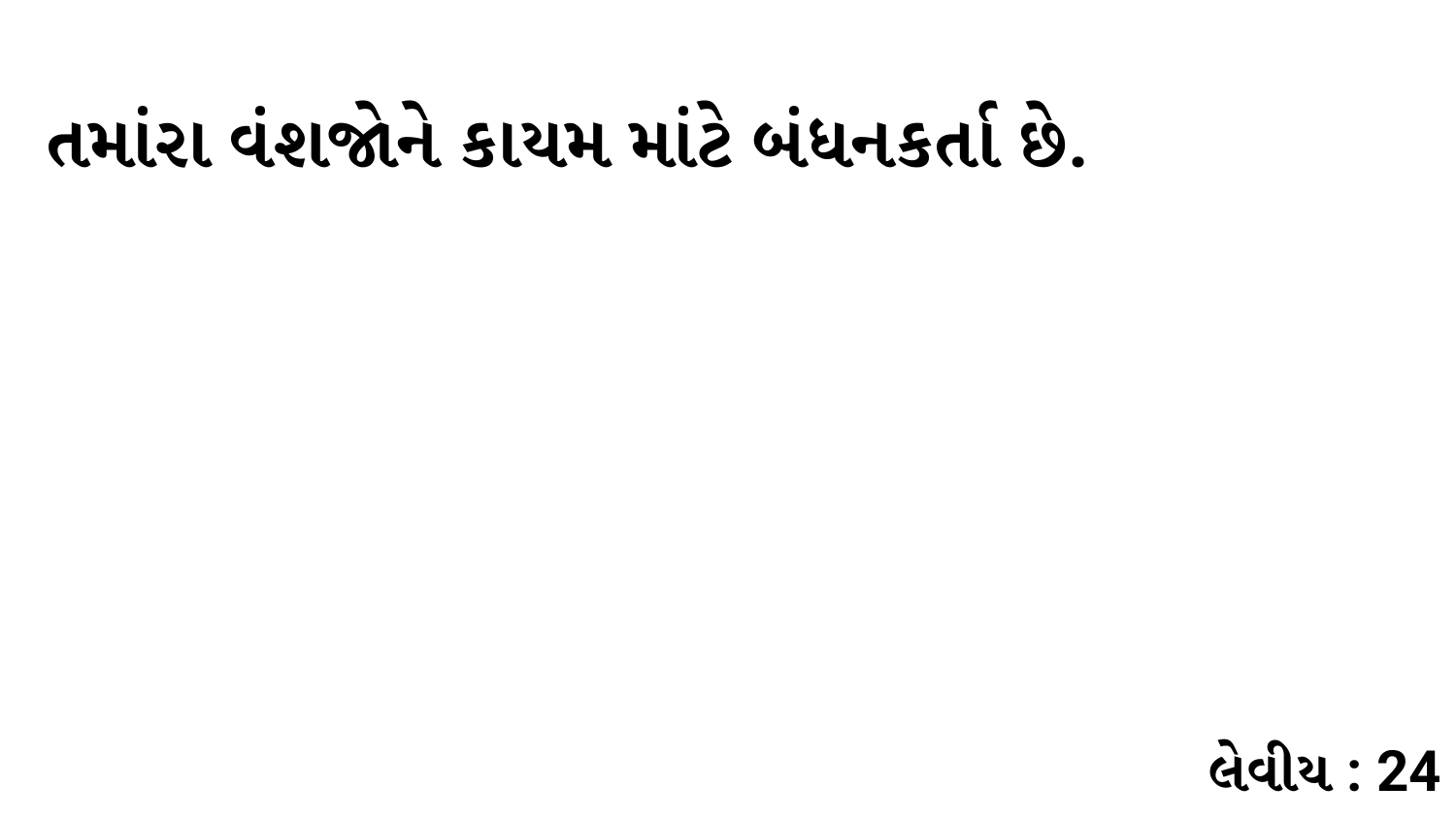

તમાંરા વંશજોને કાયમ માંટે બંધનકર્તા છે.
લેવીય : 24